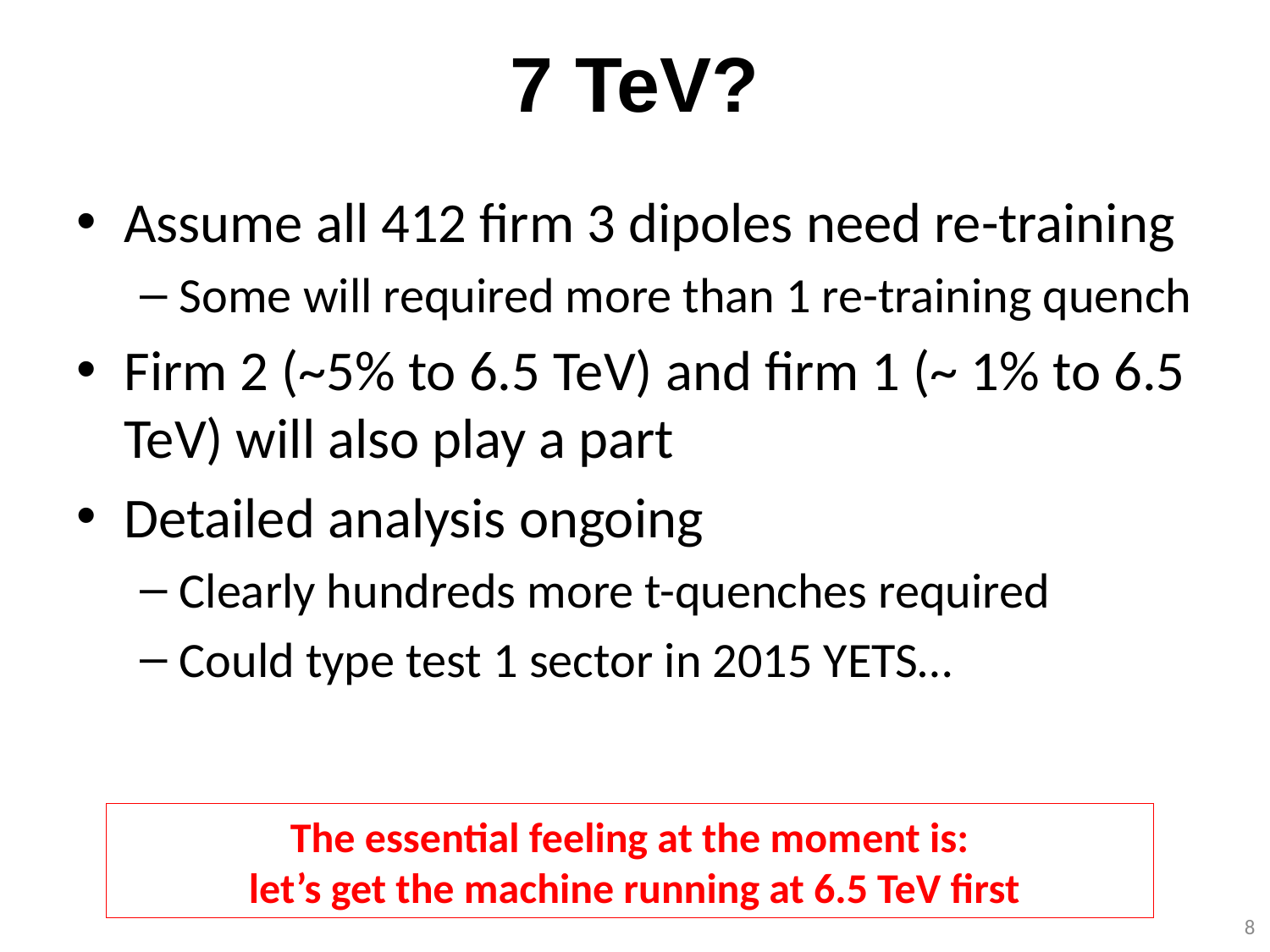

# 7 TeV?
Assume all 412 firm 3 dipoles need re-training
Some will required more than 1 re-training quench
Firm 2 (~5% to 6.5 TeV) and firm 1 (~ 1% to 6.5 TeV) will also play a part
Detailed analysis ongoing
Clearly hundreds more t-quenches required
Could type test 1 sector in 2015 YETS…
The essential feeling at the moment is:
 let’s get the machine running at 6.5 TeV first
8